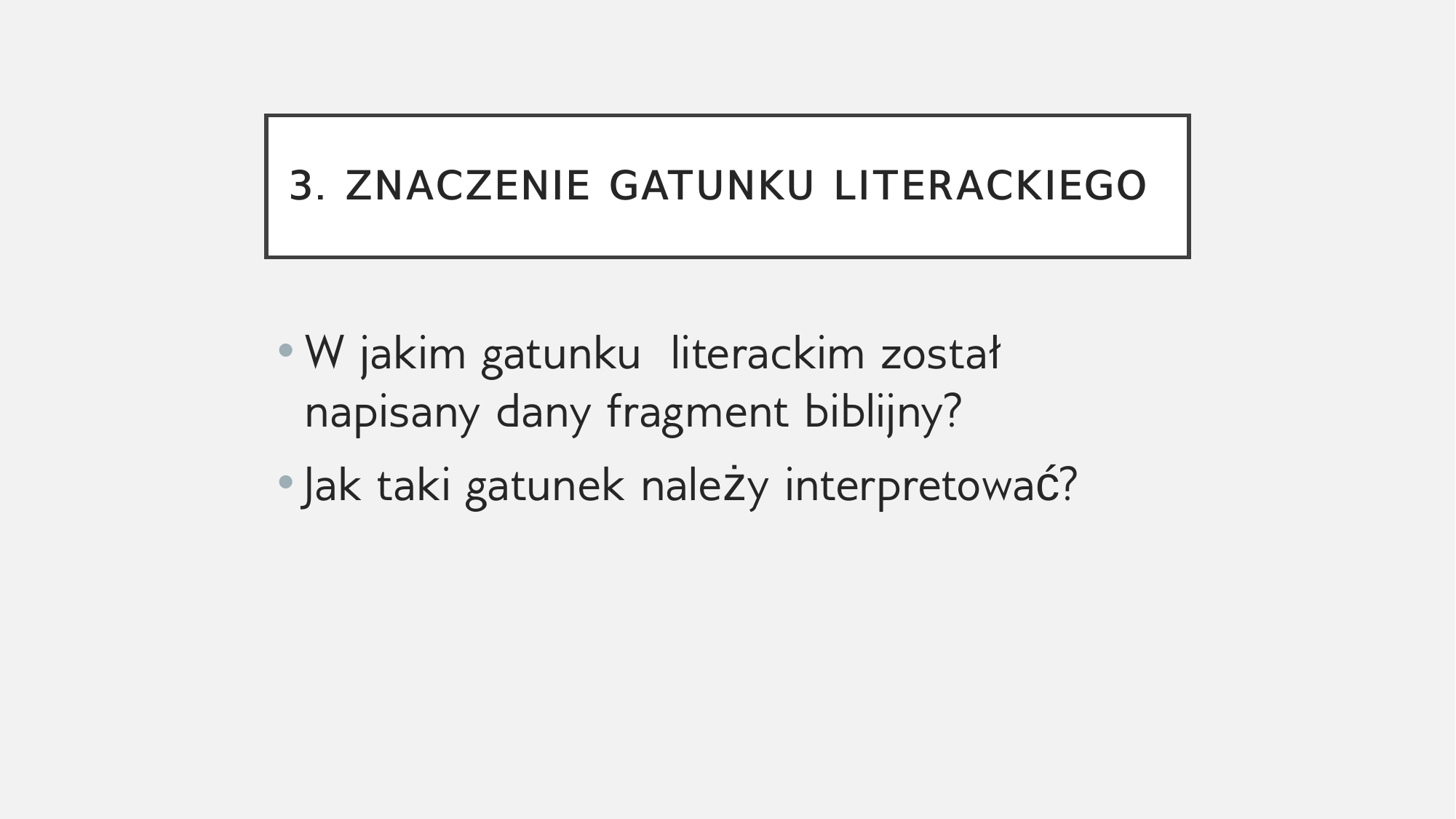

# 3. Znaczenie gatunku literackiego
W jakim gatunku  literackim został napisany dany fragment biblijny?
Jak taki gatunek należy interpretować?